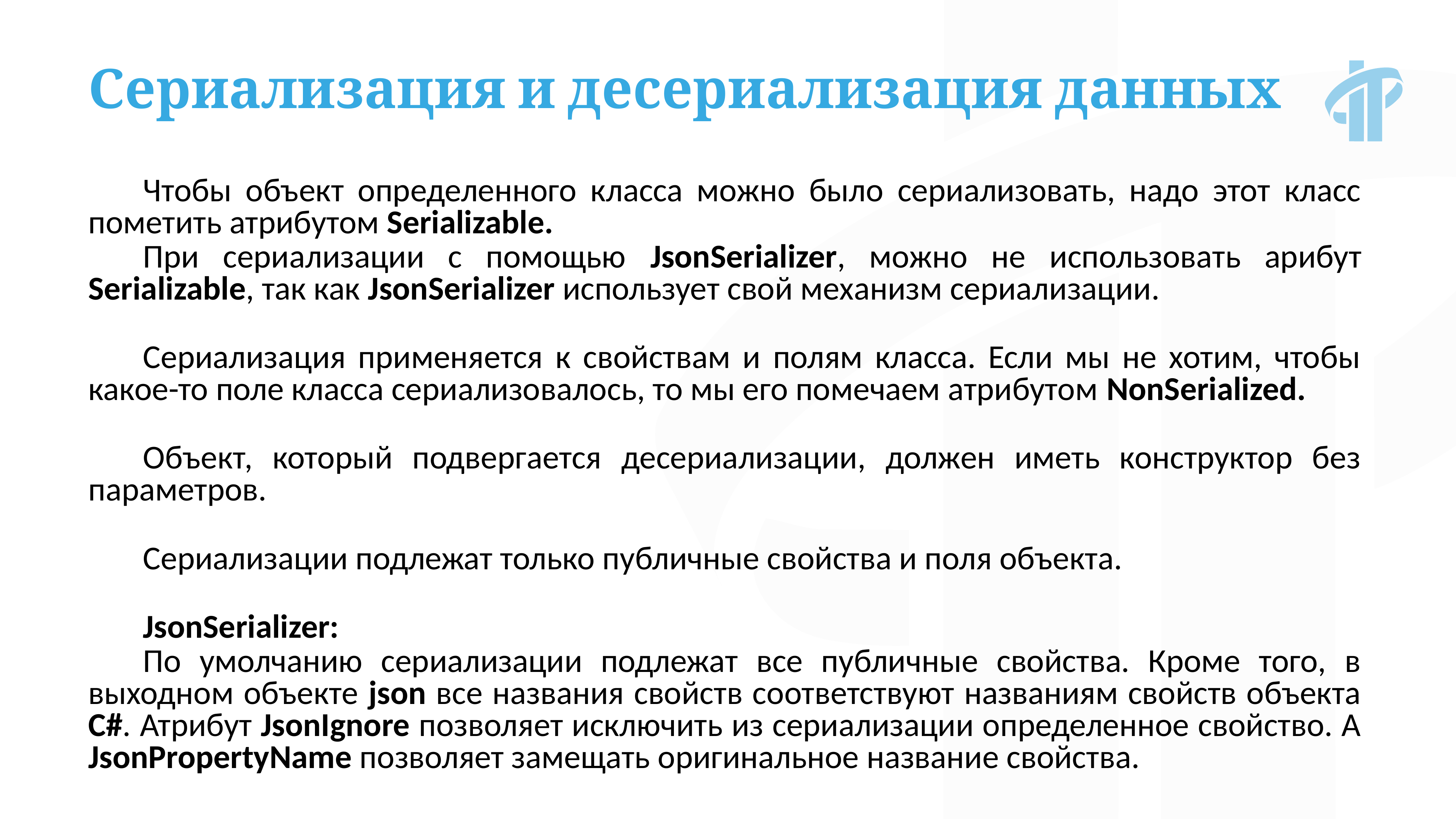

Сериализация и десериализация данных
Чтобы объект определенного класса можно было сериализовать, надо этот класс пометить атрибутом Serializable.
При сериализации с помощью JsonSerializer, можно не использовать арибут Serializable, так как JsonSerializer использует свой механизм сериализации.

Сериализация применяется к свойствам и полям класса. Если мы не хотим, чтобы какое-то поле класса сериализовалось, то мы его помечаем атрибутом NonSerialized.

Объект, который подвергается десериализации, должен иметь конструктор без параметров.

Сериализации подлежат только публичные свойства и поля объекта.

JsonSerializer:
По умолчанию сериализации подлежат все публичные свойства. Кроме того, в выходном объекте json все названия свойств соответствуют названиям свойств объекта C#. Атрибут JsonIgnore позволяет исключить из сериализации определенное свойство. А JsonPropertyName позволяет замещать оригинальное название свойства.